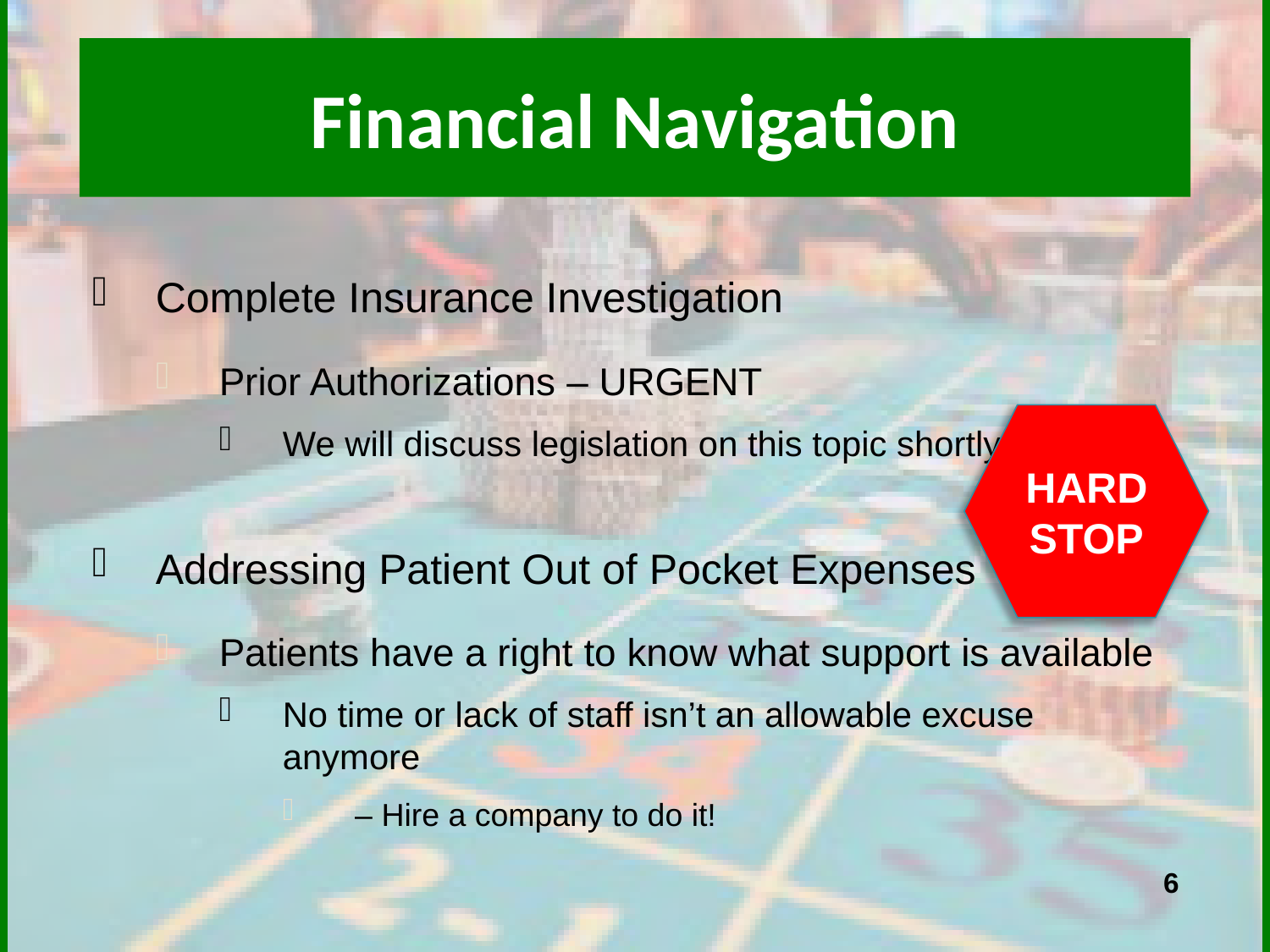

# Financial Navigation
Complete Insurance Investigation
Prior Authorizations – URGENT
We will discuss legislation on this topic shortly

Addressing Patient Out of Pocket Expenses
Patients have a right to know what support is available
No time or lack of staff isn’t an allowable excuse anymore
 – Hire a company to do it!
HARD STOP
6